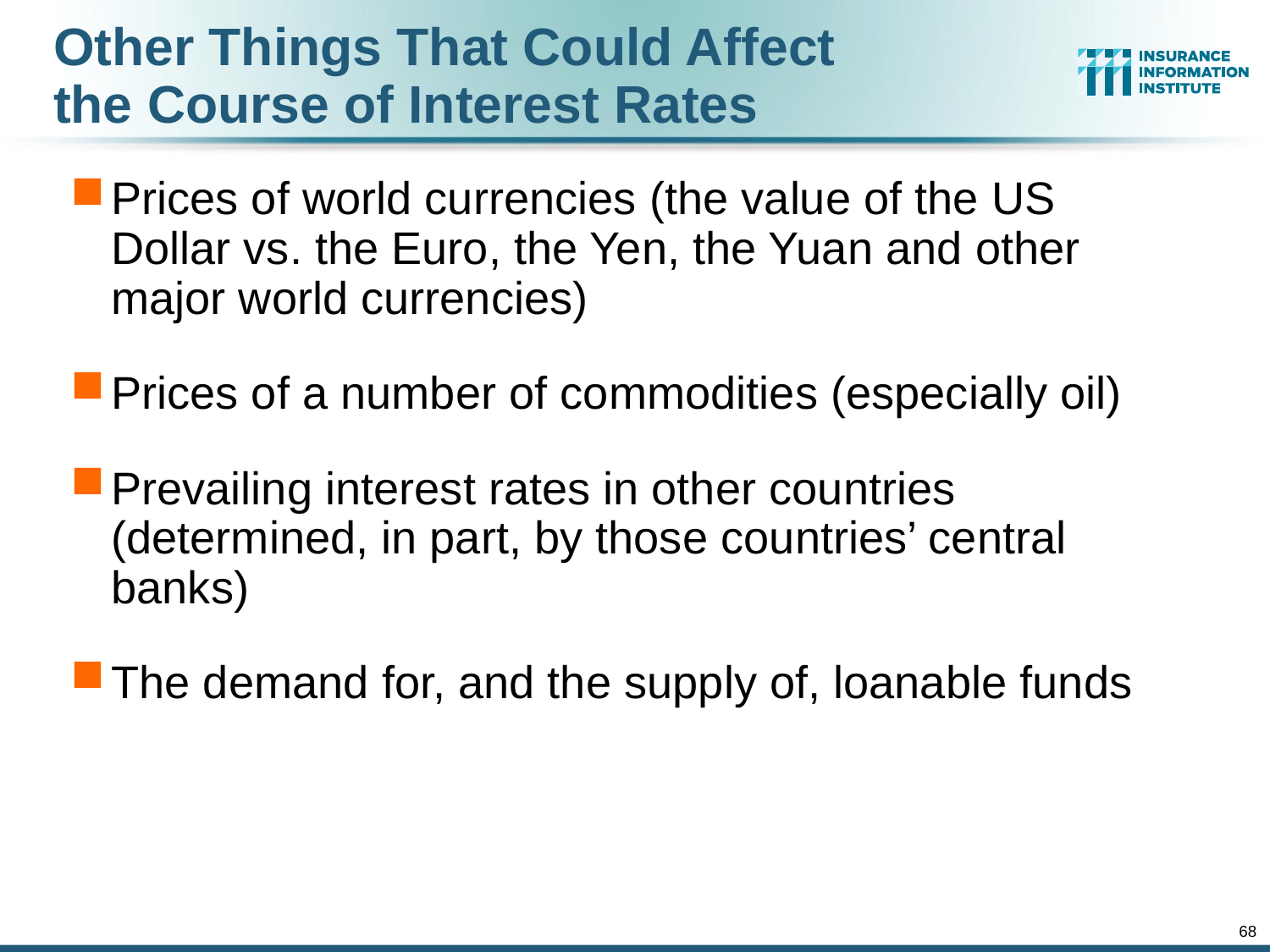

Other Things That Could Affect
the Course of Interest Rates
Prices of world currencies (the value of the US Dollar vs. the Euro, the Yen, the Yuan and other major world currencies)
Prices of a number of commodities (especially oil)
Prevailing interest rates in other countries (determined, in part, by those countries’ central banks)
The demand for, and the supply of, loanable funds
68
12/01/09 - 9pm
eSlide – P6466 – The Financial Crisis and the Future of the P/C